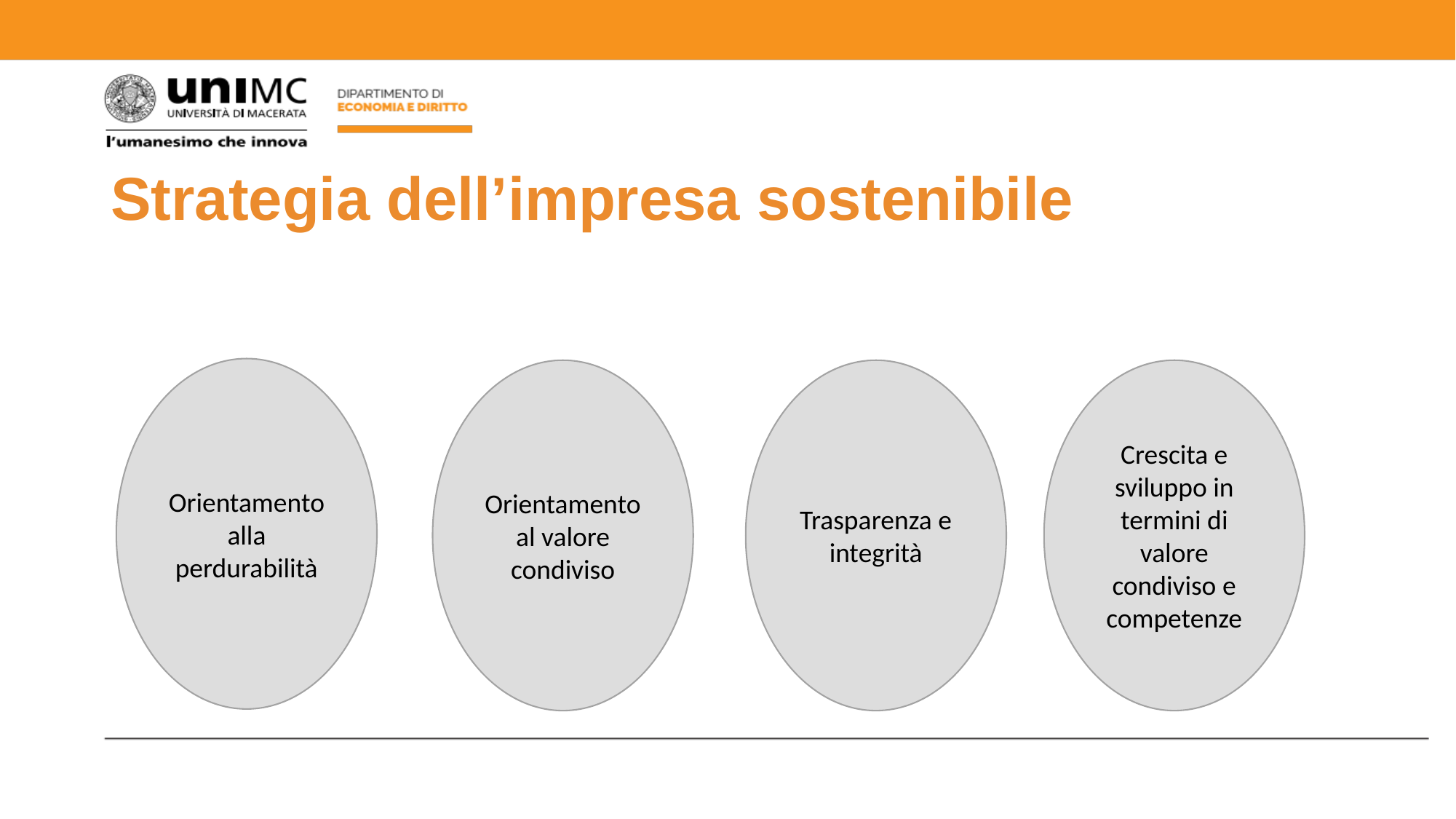

# Strategia dell’impresa sostenibile
Orientamento alla perdurabilità
Orientamento al valore condiviso
Trasparenza e integrità
Crescita e sviluppo in termini di valore condiviso e competenze